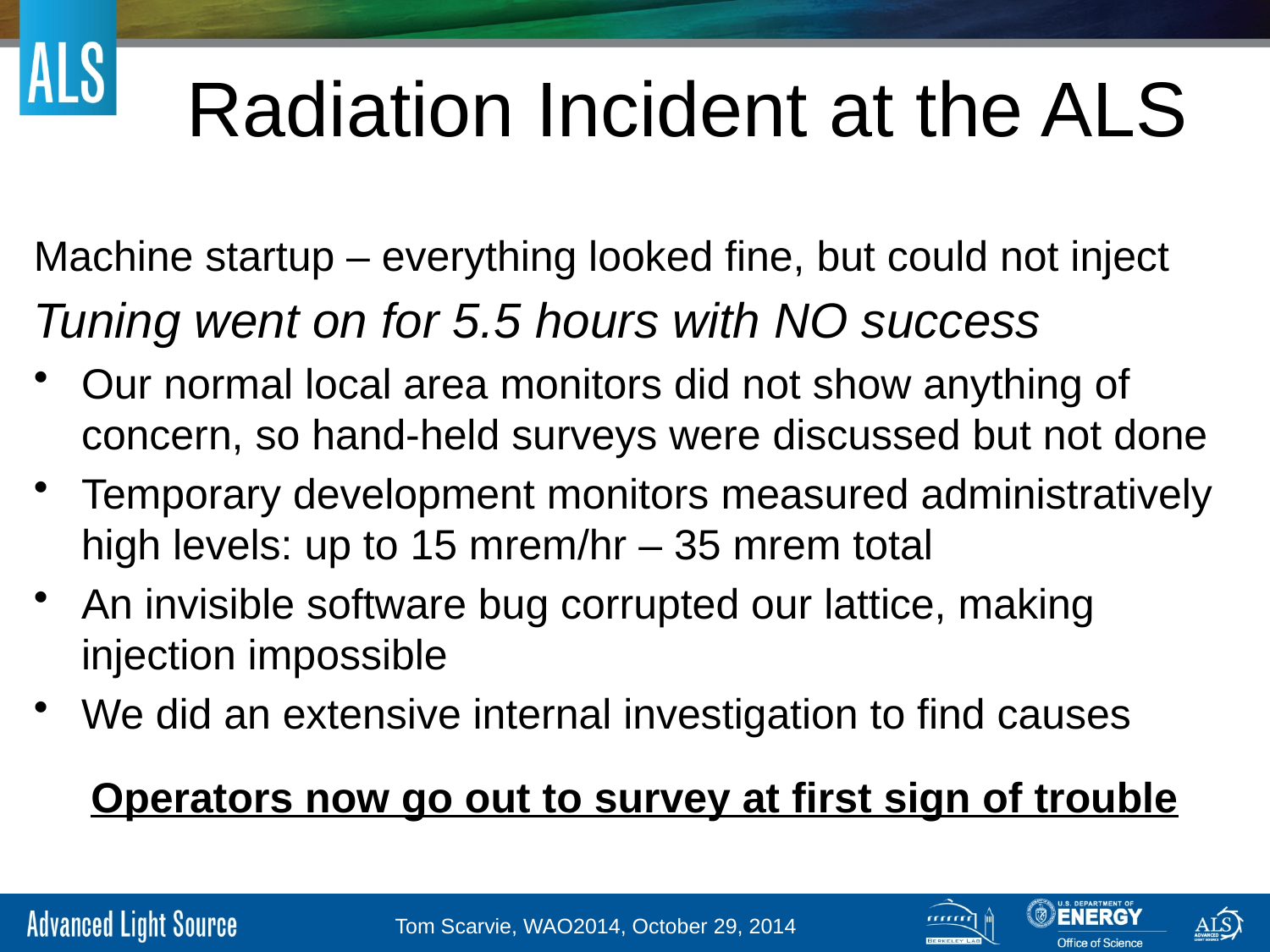

# Radiation Incident at the ALS
Machine startup – everything looked fine, but could not inject
Tuning went on for 5.5 hours with NO success
Our normal local area monitors did not show anything of concern, so hand-held surveys were discussed but not done
Temporary development monitors measured administratively high levels: up to 15 mrem/hr – 35 mrem total
An invisible software bug corrupted our lattice, making injection impossible
We did an extensive internal investigation to find causes

Operators now go out to survey at first sign of trouble